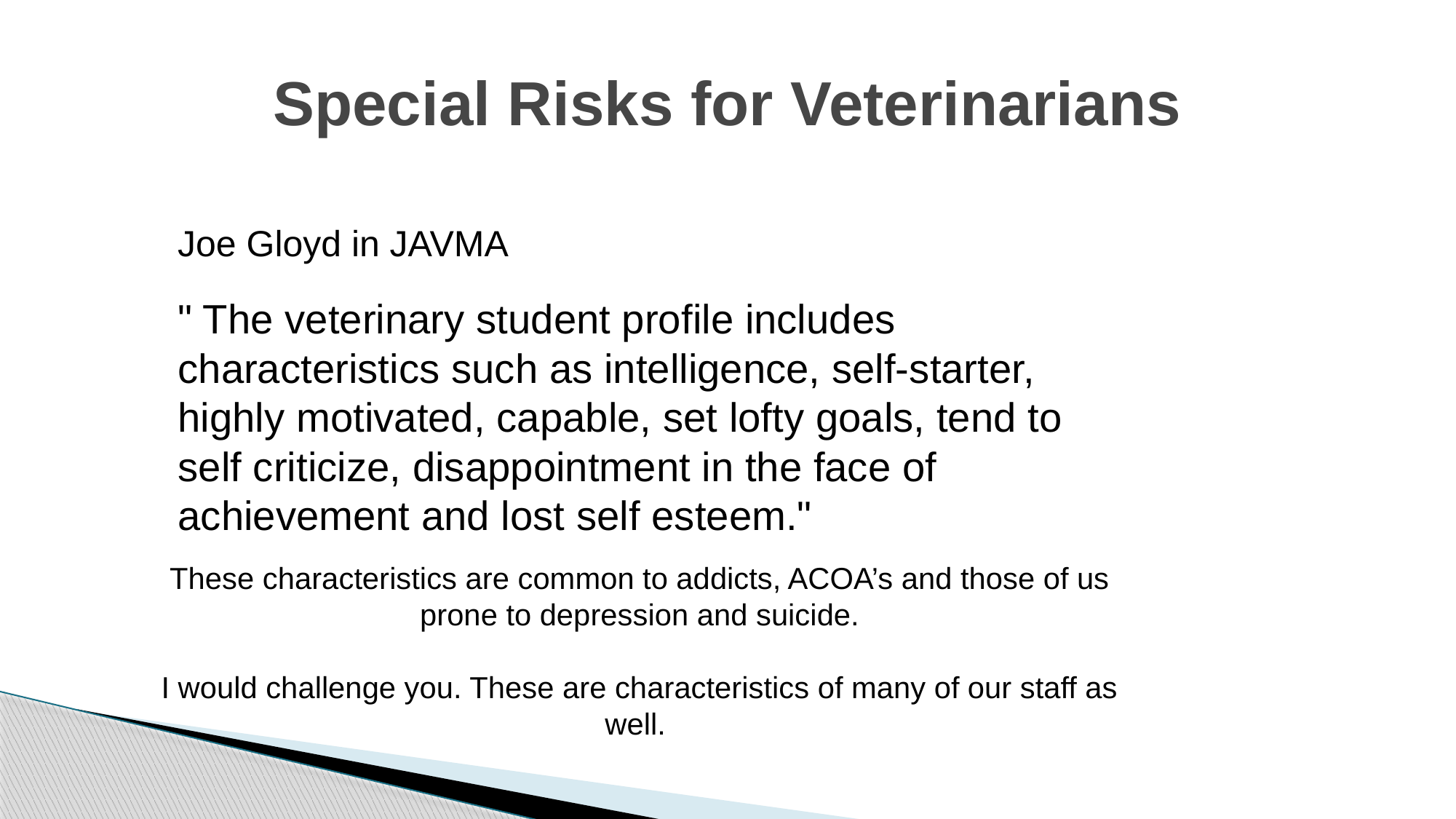

# Special Risks for Veterinarians
Joe Gloyd in JAVMA
" The veterinary student profile includes characteristics such as intelligence, self-starter, highly motivated, capable, set lofty goals, tend to self criticize, disappointment in the face of achievement and lost self esteem."
These characteristics are common to addicts, ACOA’s and those of us prone to depression and suicide.

I would challenge you. These are characteristics of many of our staff as well.